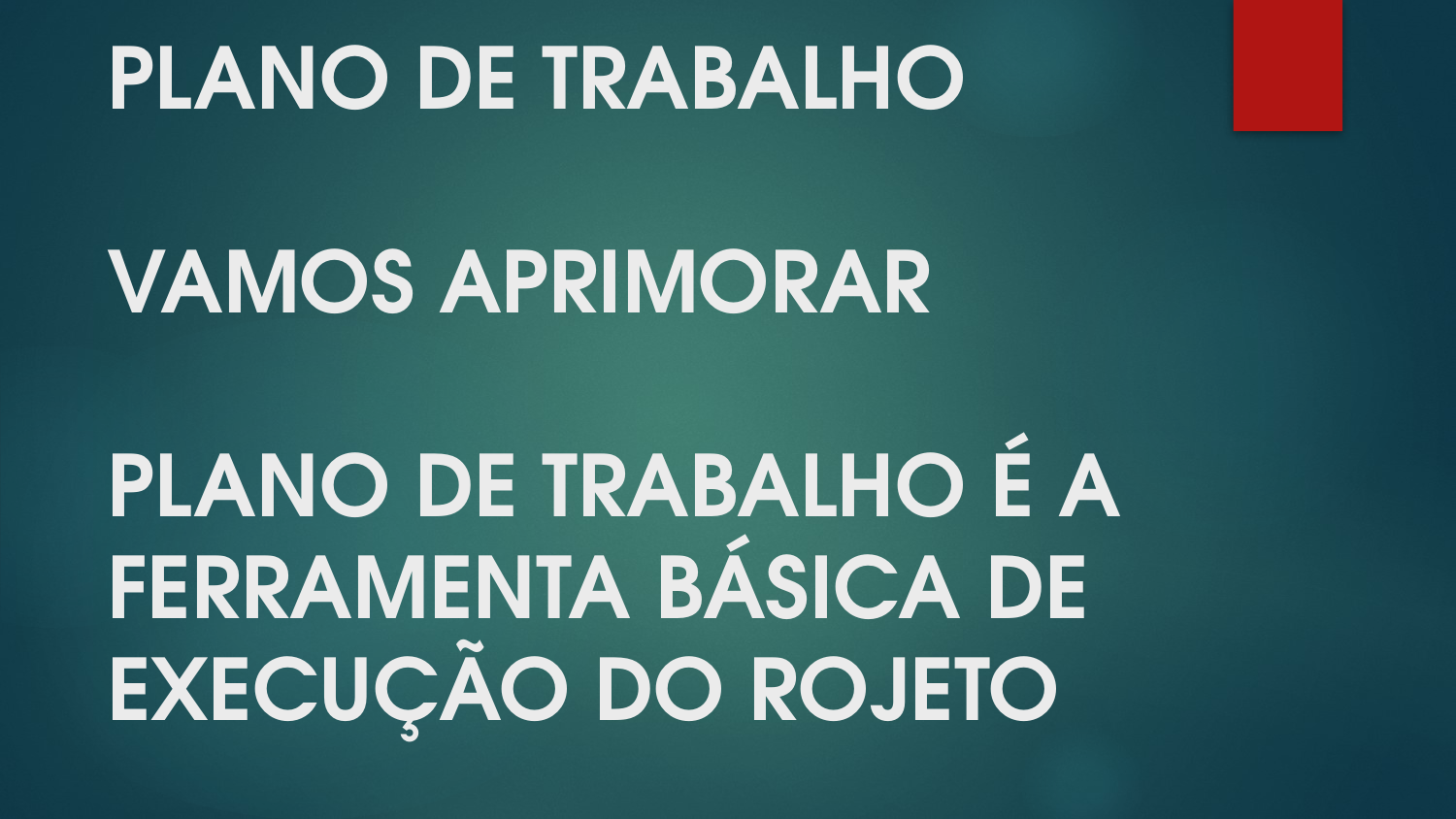

# PLANO DE TRABALHO VAMOS APRIMORAR PLANO DE TRABALHO É A FERRAMENTA BÁSICA DE EXECUÇÃO DO ROJETO